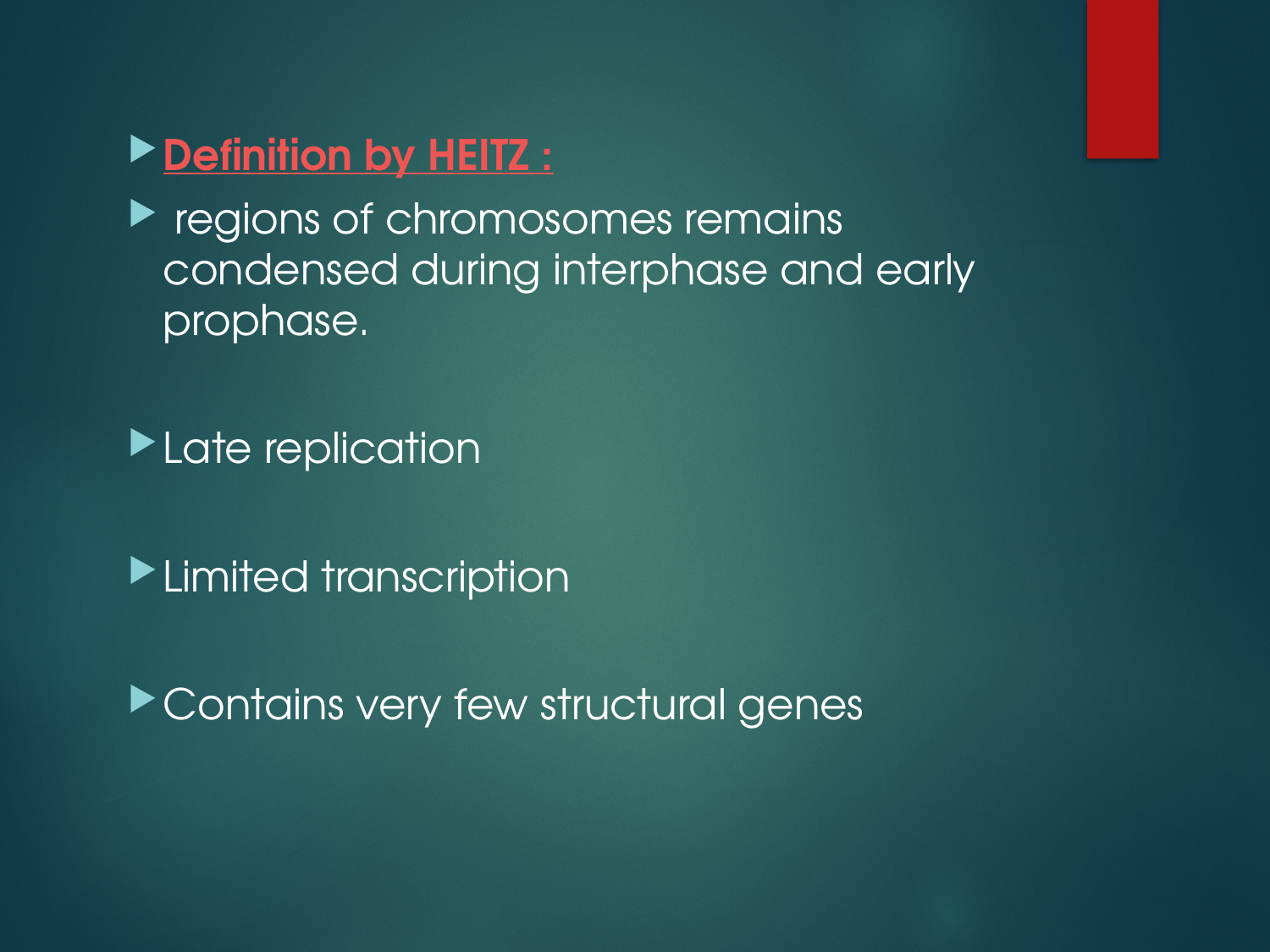

Definition by HEITZ :
 regions of chromosomes remains condensed during interphase and early prophase.

Late replication

Limited transcription

Contains very few structural genes